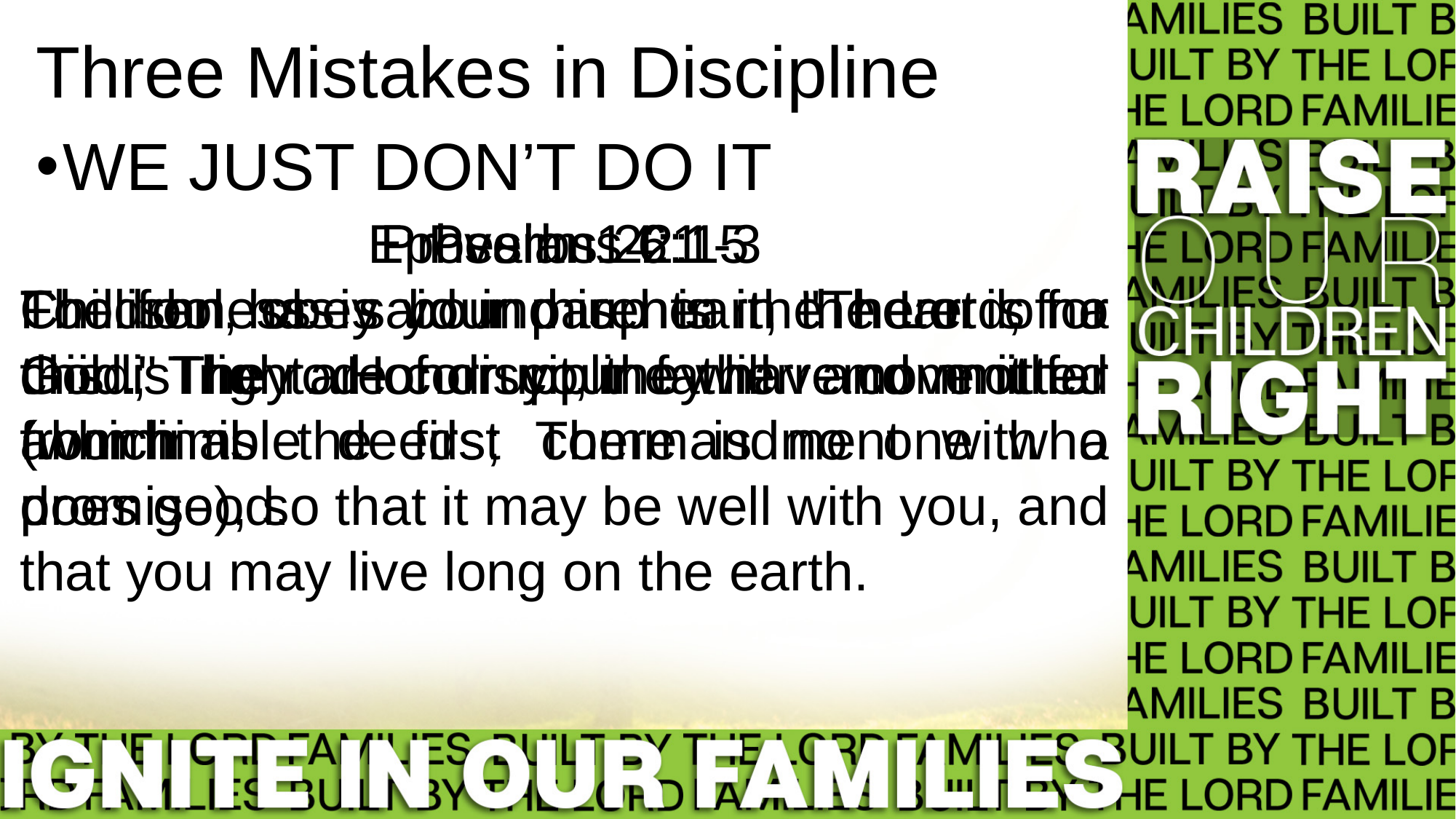

# Three Mistakes in Discipline
WE JUST DON’T DO IT
Ephesians 6:1-3
Children, obey your parents in the Lord, for this is right. Honor your father and mother (which is the first commandment with a promise), so that it may be well with you, and that you may live long on the earth.
Proverbs 22:15
Foolishness is bound up in the heart of a child; The rod of discipline will remove it far from him.
Psalm 14:1
The fool has said in his heart, "There is no God." They are corrupt, they have committed abominable deeds; There is no one who does good.